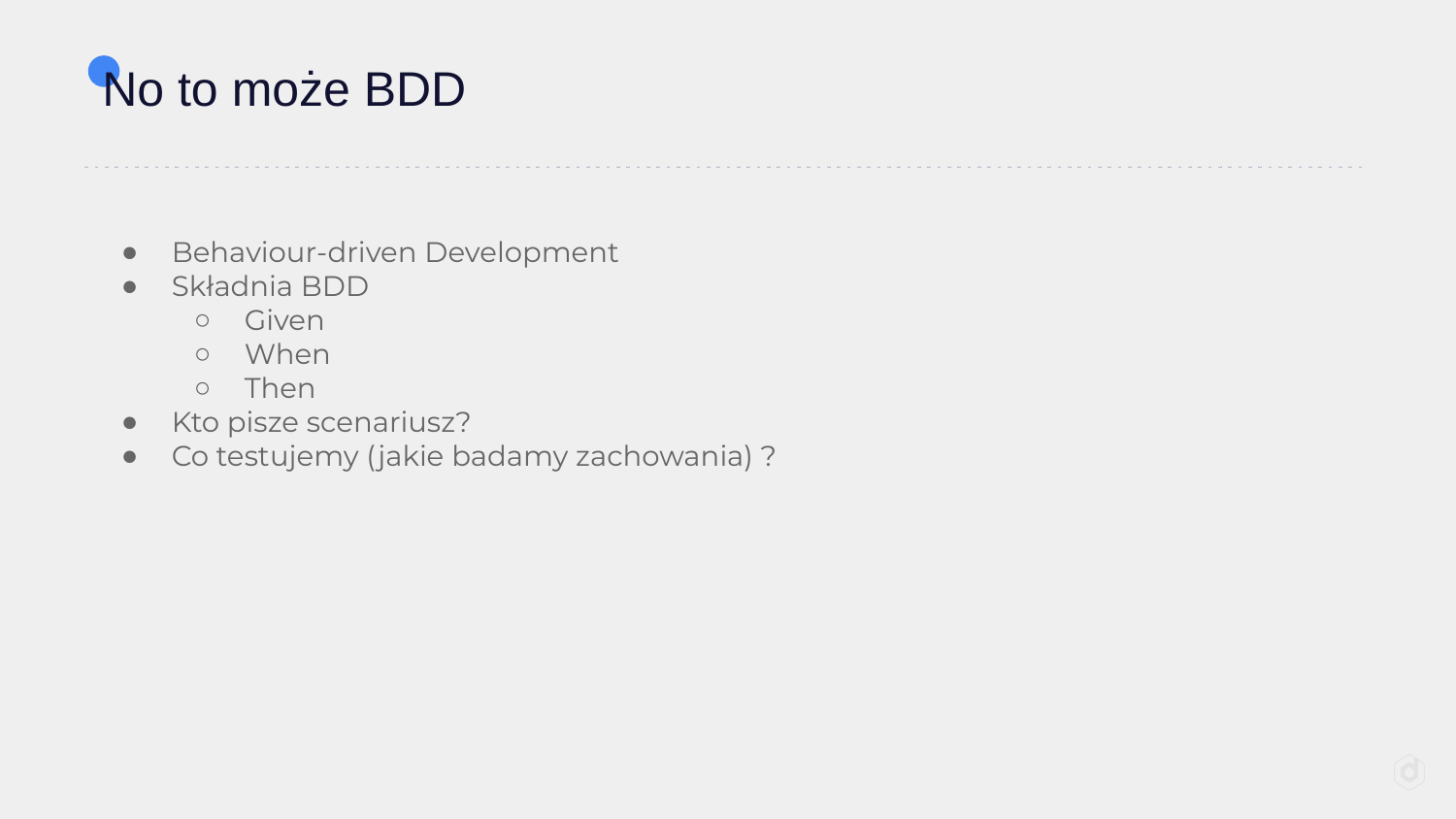

# No to może BDD
Behaviour-driven Development
Składnia BDD
Given
When
Then
Kto pisze scenariusz?
Co testujemy (jakie badamy zachowania) ?